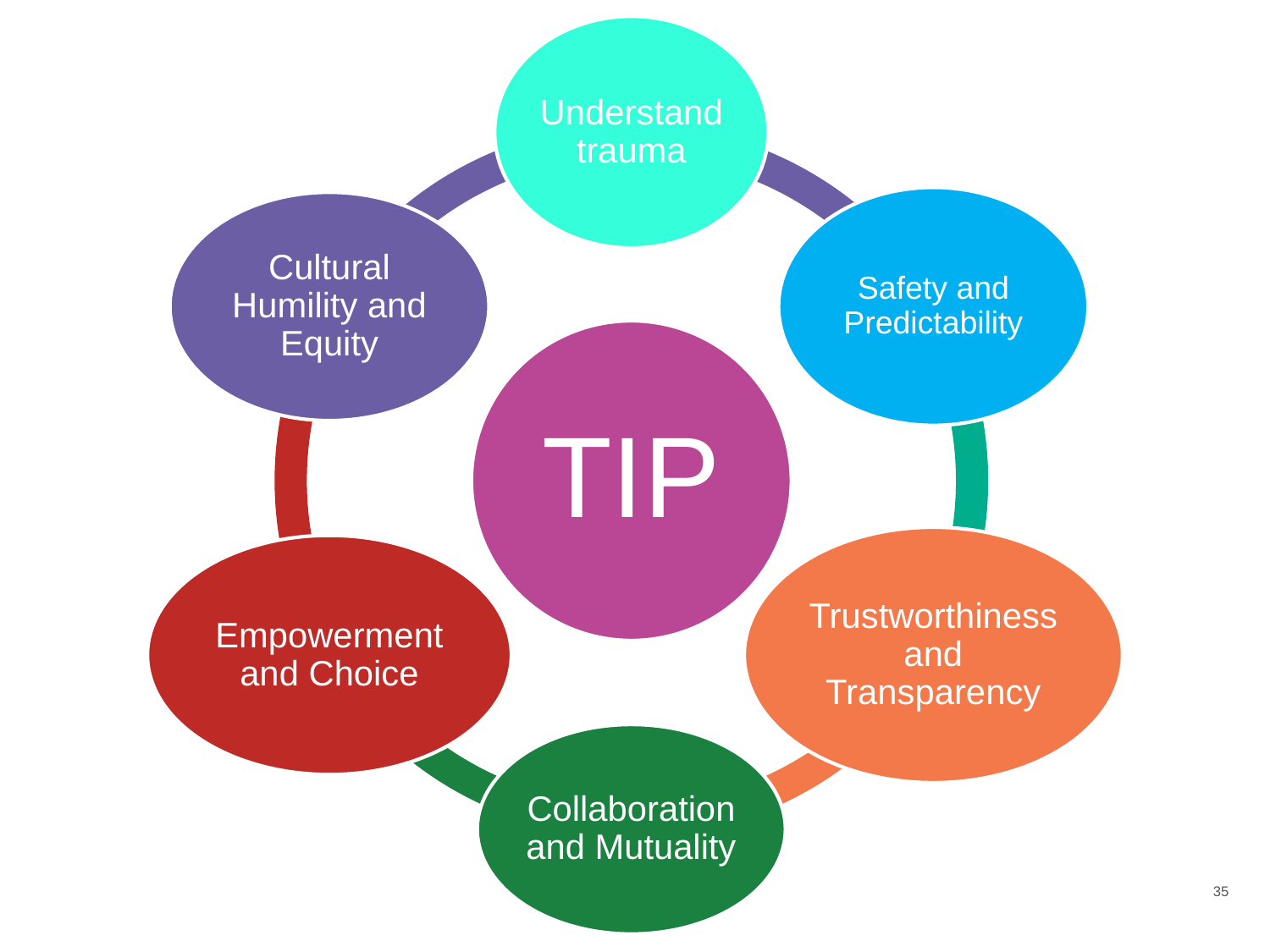

TIP
Understand trauma
Safety and Predictability
Trustworthiness and Transparency
Collaboration and Mutuality
Empowerment and Choice
Cultural Humility and Equity
35